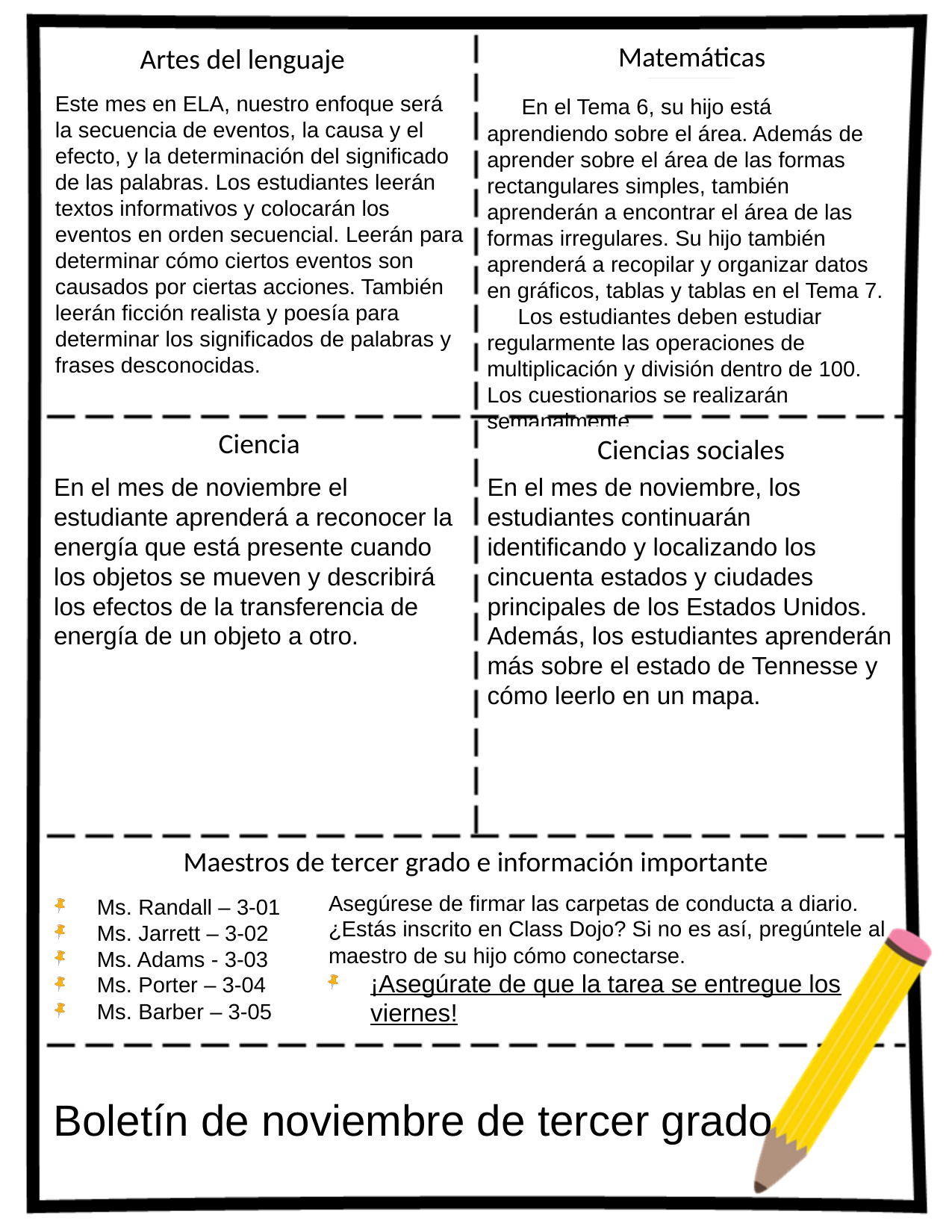

Matemáticas
Artes del lenguaje
Este mes en ELA, nuestro enfoque será la secuencia de eventos, la causa y el efecto, y la determinación del significado de las palabras. Los estudiantes leerán textos informativos y colocarán los eventos en orden secuencial. Leerán para determinar cómo ciertos eventos son causados por ciertas acciones. También leerán ficción realista y poesía para determinar los significados de palabras y frases desconocidas.

     En el Tema 6, su hijo está aprendiendo sobre el área. Además de aprender sobre el área de las formas rectangulares simples, también aprenderán a encontrar el área de las formas irregulares. Su hijo también aprenderá a recopilar y organizar datos en gráficos, tablas y tablas en el Tema 7.
     Los estudiantes deben estudiar regularmente las operaciones de multiplicación y división dentro de 100. Los cuestionarios se realizarán semanalmente.
Ciencia
Ciencias sociales
En el mes de noviembre, los estudiantes continuarán identificando y localizando los cincuenta estados y ciudades principales de los Estados Unidos. Además, los estudiantes aprenderán más sobre el estado de Tennesse y cómo leerlo en un mapa.
En el mes de noviembre el estudiante aprenderá a reconocer la energía que está presente cuando los objetos se mueven y describirá los efectos de la transferencia de energía de un objeto a otro.

Maestros de tercer grado e información importante
Asegúrese de firmar las carpetas de conducta a diario.
¿Estás inscrito en Class Dojo? Si no es así, pregúntele al maestro de su hijo cómo conectarse.
¡Asegúrate de que la tarea se entregue los viernes!

Ms. Randall – 3-01
Ms. Jarrett – 3-02
Ms. Adams - 3-03
Ms. Porter – 3-04
Ms. Barber – 3-05

Boletín de noviembre de tercer grado